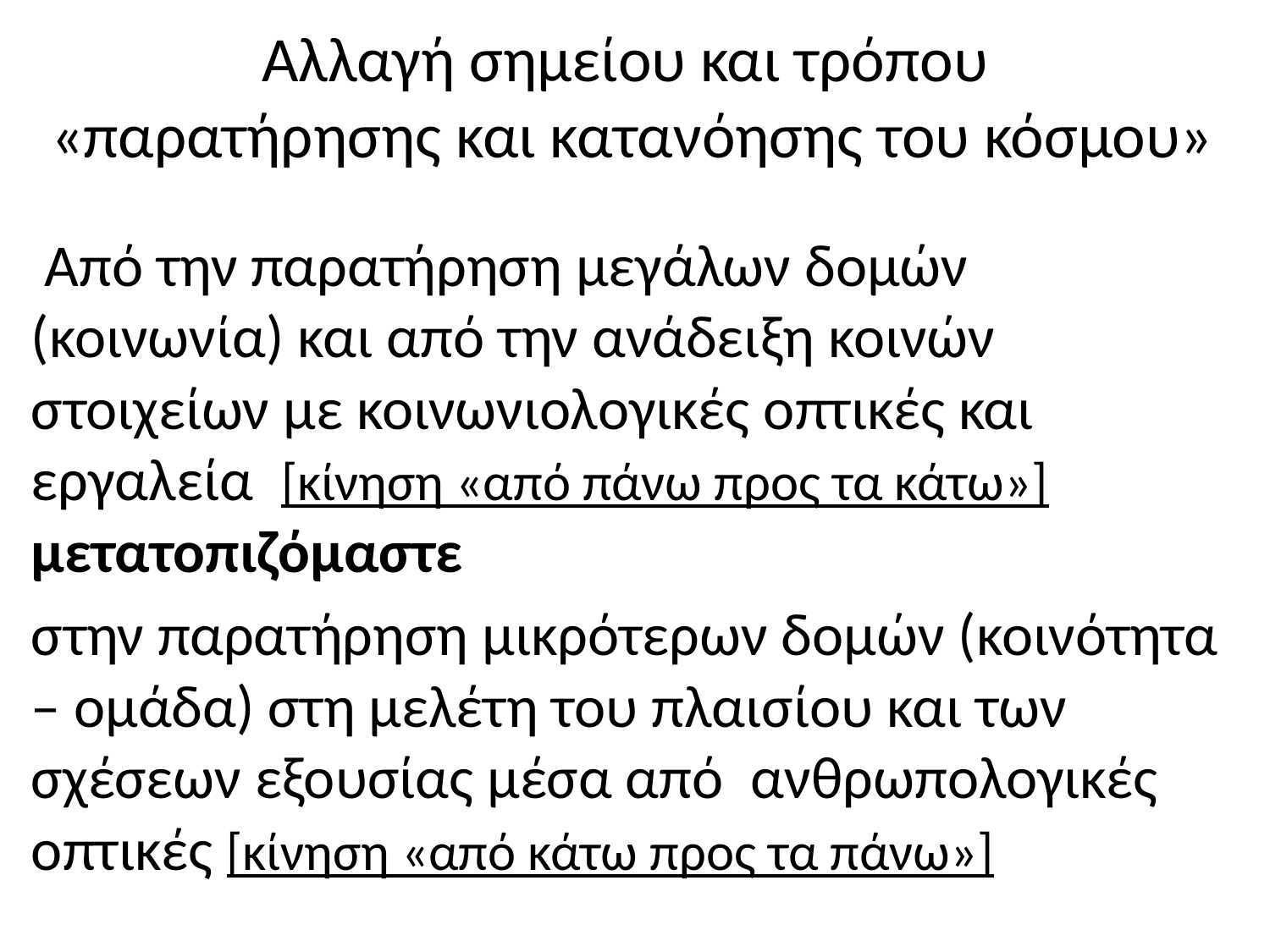

# Αλλαγή σημείου και τρόπου «παρατήρησης και κατανόησης του κόσμου»
 Από την παρατήρηση μεγάλων δομών  (κοινωνία) και από την ανάδειξη κοινών στοιχείων με κοινωνιολογικές οπτικές και εργαλεία  [κίνηση «από πάνω προς τα κάτω»] μετατοπιζόμαστε
στην παρατήρηση μικρότερων δομών (κοινότητα – ομάδα) στη μελέτη του πλαισίου και των σχέσεων εξουσίας μέσα από  ανθρωπολογικές οπτικές [κίνηση «από κάτω προς τα πάνω»]